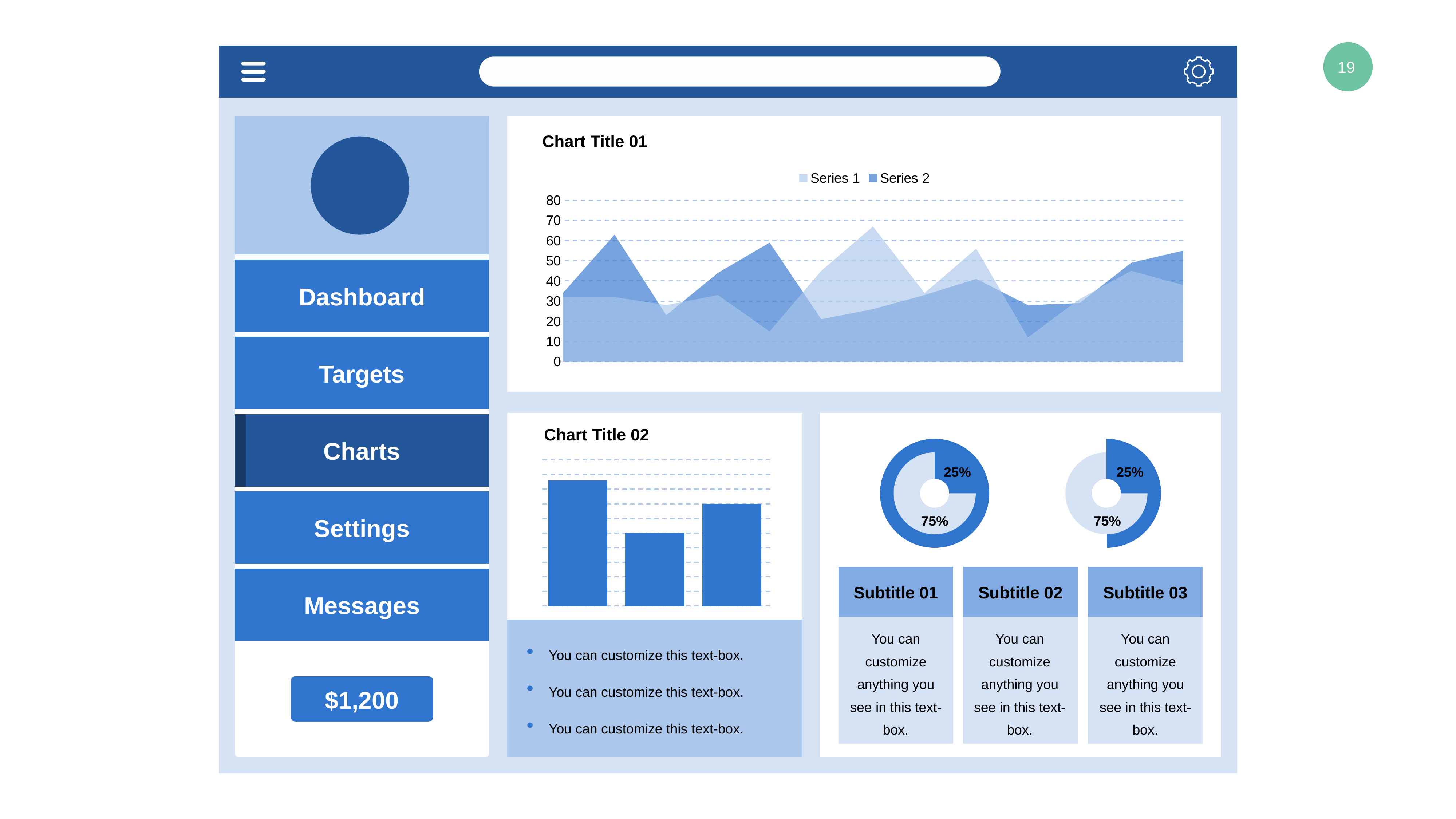

Chart Title 01

### Chart

| Category | Series 1 | Series 2 |
|---|---|---|
| 37261 | 32.0 | 34.0 |
| 37262 | 32.0 | 63.0 |
| 37263 | 28.0 | 23.0 |
| 37264 | 33.0 | 44.0 |
| 37265 | 15.0 | 59.0 |
| 37266 | 45.0 | 21.0 |
| 37267 | 67.0 | 26.0 |
| 37268 | 34.0 | 33.0 |
| 37269 | 56.0 | 41.0 |
| 37270 | 12.0 | 28.0 |
| 37271 | 31.0 | 29.0 |
| 37272 | 45.0 | 49.0 |
| 37273 | 38.0 | 55.0 |
Dashboard

Targets

Chart Title 02
Charts

### Chart

| Category | Series 1 |
|---|---|
| Category 1 | 4.3 |
| Category 2 | 2.5 |
| Category 3 | 3.5 |
25%
25%

75%
75%
Settings

Subtitle 01
Subtitle 02
Subtitle 03
Messages

You can customize anything you see in this text-box.
You can customize anything you see in this text-box.
You can customize anything you see in this text-box.
You can customize this text-box.

You can customize this text-box.

$1,200

You can customize this text-box.